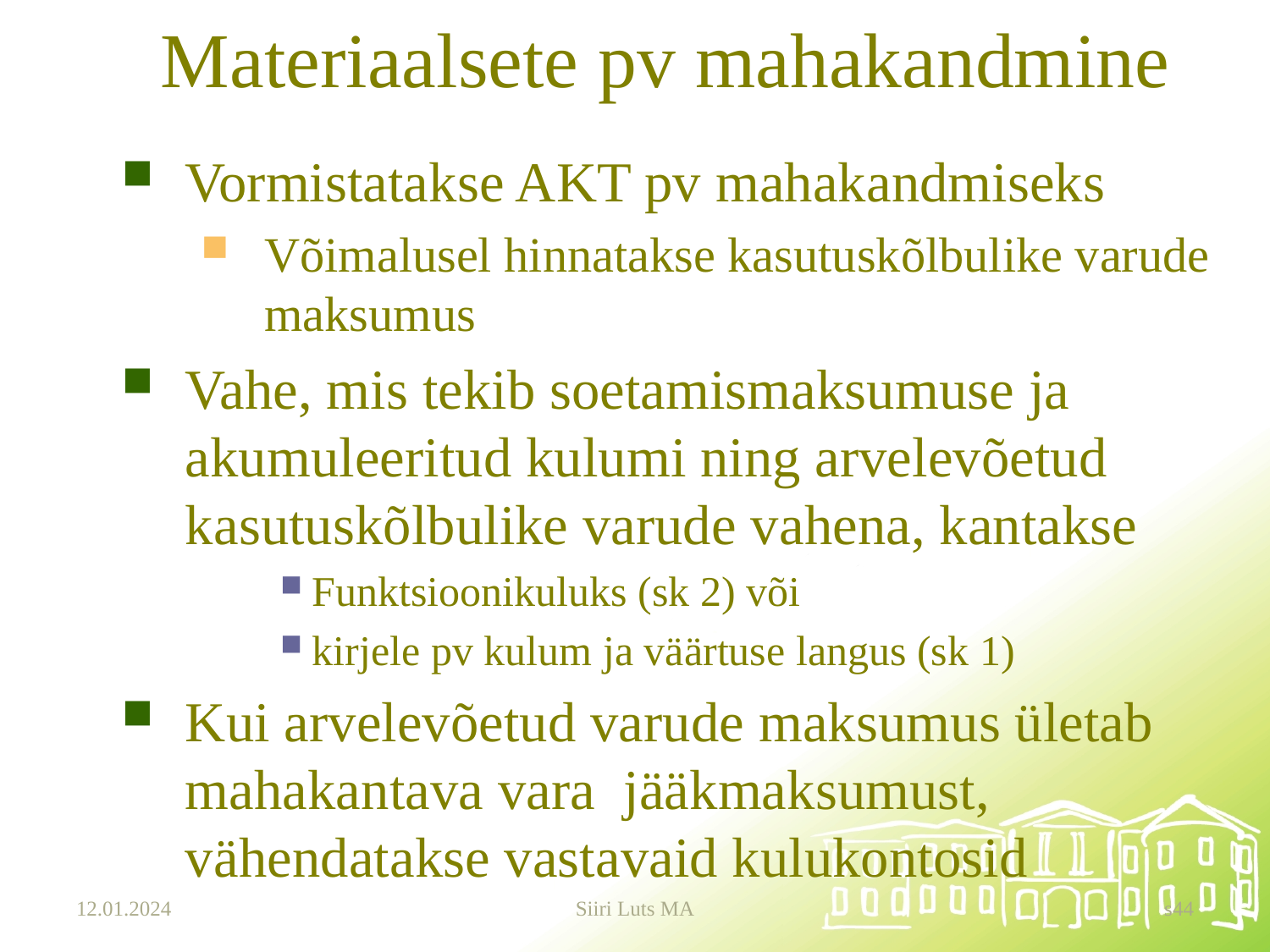

# Materiaalsete pv mahakandmine
Vormistatakse AKT pv mahakandmiseks
Võimalusel hinnatakse kasutuskõlbulike varude maksumus
Vahe, mis tekib soetamismaksumuse ja akumuleeritud kulumi ning arvelevõetud kasutuskõlbulike varude vahena, kantakse
Funktsioonikuluks (sk 2) või
kirjele pv kulum ja väärtuse langus (sk 1)
Kui arvelevõetud varude maksumus ületab mahakantava vara  jääkmaksumust, vähendatakse vastavaid kulukontosid

12.01.2024
Siiri Luts MA
s44